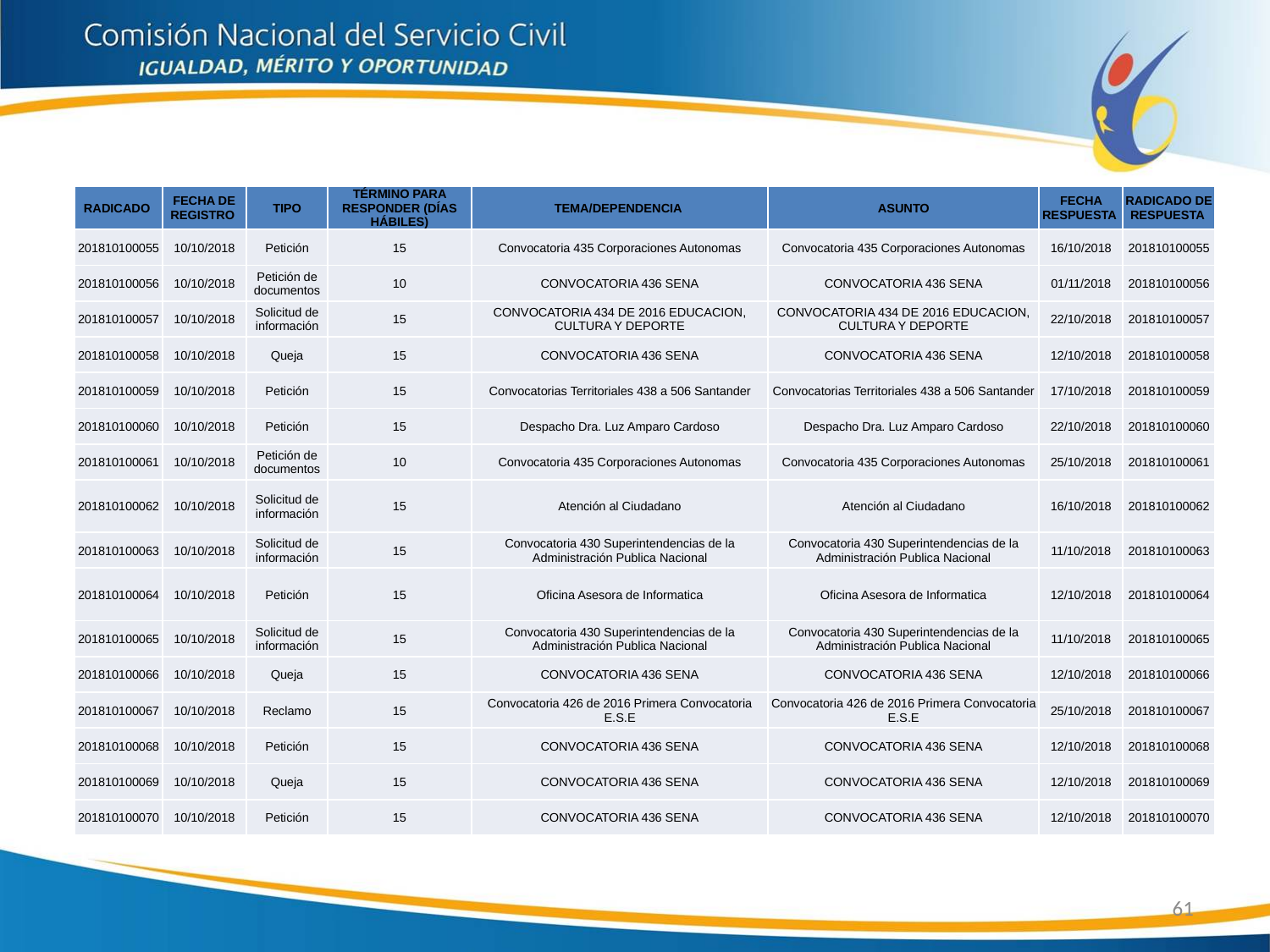

| RADICADO | FECHA DE REGISTRO | TIPO | TÉRMINO PARA RESPONDER (DÍAS HÁBILES) | TEMA/DEPENDENCIA | ASUNTO | FECHA RESPUESTA | RADICADO DE RESPUESTA |
| --- | --- | --- | --- | --- | --- | --- | --- |
| 201810100055 | 10/10/2018 | Petición | 15 | Convocatoria 435 Corporaciones Autonomas | Convocatoria 435 Corporaciones Autonomas | 16/10/2018 | 201810100055 |
| 201810100056 | 10/10/2018 | Petición de documentos | 10 | CONVOCATORIA 436 SENA | CONVOCATORIA 436 SENA | 01/11/2018 | 201810100056 |
| 201810100057 | 10/10/2018 | Solicitud de información | 15 | CONVOCATORIA 434 DE 2016 EDUCACION, CULTURA Y DEPORTE | CONVOCATORIA 434 DE 2016 EDUCACION, CULTURA Y DEPORTE | 22/10/2018 | 201810100057 |
| 201810100058 | 10/10/2018 | Queja | 15 | CONVOCATORIA 436 SENA | CONVOCATORIA 436 SENA | 12/10/2018 | 201810100058 |
| 201810100059 | 10/10/2018 | Petición | 15 | Convocatorias Territoriales 438 a 506 Santander | Convocatorias Territoriales 438 a 506 Santander | 17/10/2018 | 201810100059 |
| 201810100060 | 10/10/2018 | Petición | 15 | Despacho Dra. Luz Amparo Cardoso | Despacho Dra. Luz Amparo Cardoso | 22/10/2018 | 201810100060 |
| 201810100061 | 10/10/2018 | Petición de documentos | 10 | Convocatoria 435 Corporaciones Autonomas | Convocatoria 435 Corporaciones Autonomas | 25/10/2018 | 201810100061 |
| 201810100062 | 10/10/2018 | Solicitud de información | 15 | Atención al Ciudadano | Atención al Ciudadano | 16/10/2018 | 201810100062 |
| 201810100063 | 10/10/2018 | Solicitud de información | 15 | Convocatoria 430 Superintendencias de la Administración Publica Nacional | Convocatoria 430 Superintendencias de la Administración Publica Nacional | 11/10/2018 | 201810100063 |
| 201810100064 | 10/10/2018 | Petición | 15 | Oficina Asesora de Informatica | Oficina Asesora de Informatica | 12/10/2018 | 201810100064 |
| 201810100065 | 10/10/2018 | Solicitud de información | 15 | Convocatoria 430 Superintendencias de la Administración Publica Nacional | Convocatoria 430 Superintendencias de la Administración Publica Nacional | 11/10/2018 | 201810100065 |
| 201810100066 | 10/10/2018 | Queja | 15 | CONVOCATORIA 436 SENA | CONVOCATORIA 436 SENA | 12/10/2018 | 201810100066 |
| 201810100067 | 10/10/2018 | Reclamo | 15 | Convocatoria 426 de 2016 Primera Convocatoria E.S.E | Convocatoria 426 de 2016 Primera Convocatoria E.S.E | 25/10/2018 | 201810100067 |
| 201810100068 | 10/10/2018 | Petición | 15 | CONVOCATORIA 436 SENA | CONVOCATORIA 436 SENA | 12/10/2018 | 201810100068 |
| 201810100069 | 10/10/2018 | Queja | 15 | CONVOCATORIA 436 SENA | CONVOCATORIA 436 SENA | 12/10/2018 | 201810100069 |
| 201810100070 | 10/10/2018 | Petición | 15 | CONVOCATORIA 436 SENA | CONVOCATORIA 436 SENA | 12/10/2018 | 201810100070 |
61